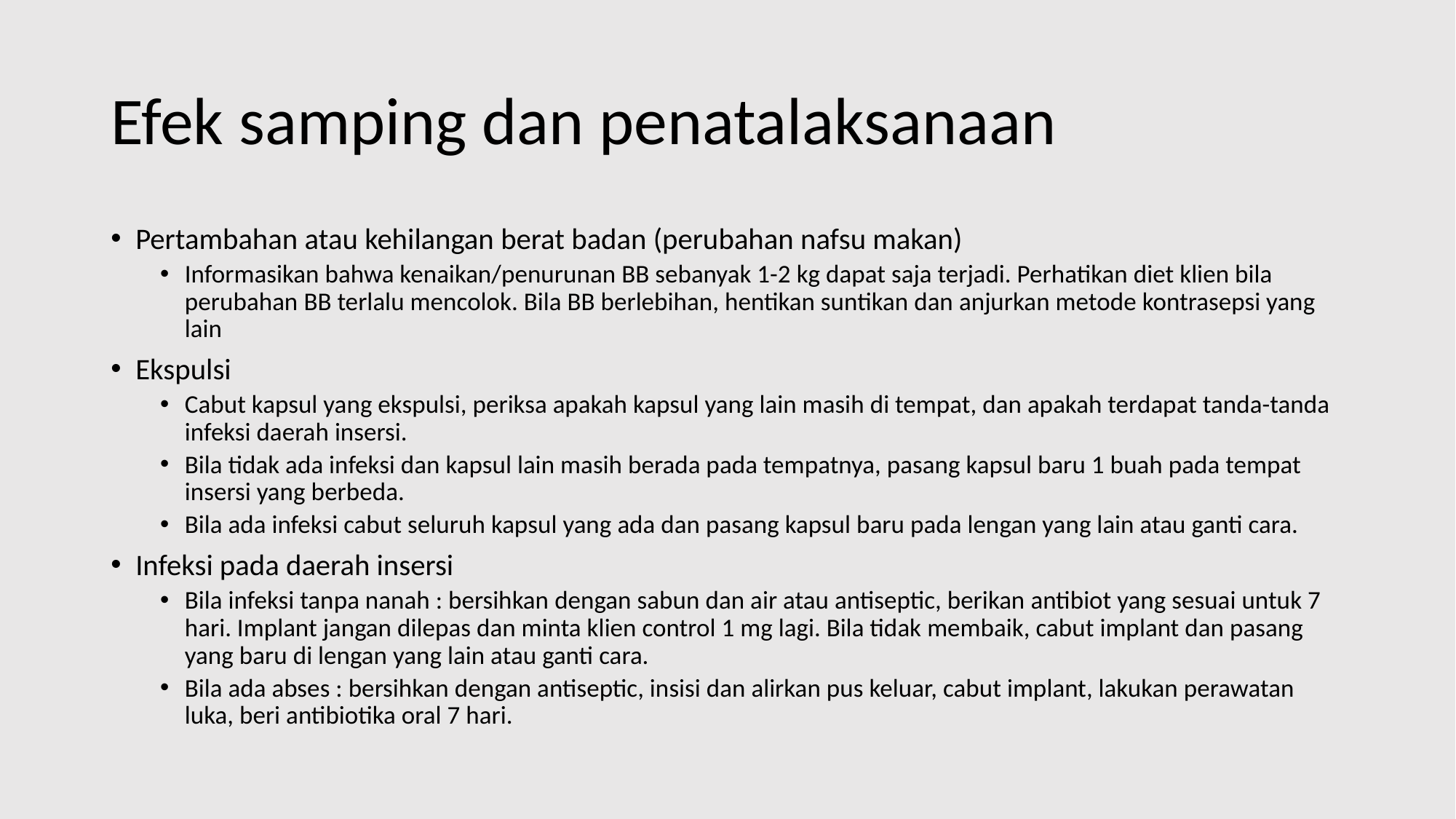

# Efek samping dan penatalaksanaan
Pertambahan atau kehilangan berat badan (perubahan nafsu makan)
Informasikan bahwa kenaikan/penurunan BB sebanyak 1-2 kg dapat saja terjadi. Perhatikan diet klien bila perubahan BB terlalu mencolok. Bila BB berlebihan, hentikan suntikan dan anjurkan metode kontrasepsi yang lain
Ekspulsi
Cabut kapsul yang ekspulsi, periksa apakah kapsul yang lain masih di tempat, dan apakah terdapat tanda-tanda infeksi daerah insersi.
Bila tidak ada infeksi dan kapsul lain masih berada pada tempatnya, pasang kapsul baru 1 buah pada tempat insersi yang berbeda.
Bila ada infeksi cabut seluruh kapsul yang ada dan pasang kapsul baru pada lengan yang lain atau ganti cara.
Infeksi pada daerah insersi
Bila infeksi tanpa nanah : bersihkan dengan sabun dan air atau antiseptic, berikan antibiot yang sesuai untuk 7 hari. Implant jangan dilepas dan minta klien control 1 mg lagi. Bila tidak membaik, cabut implant dan pasang yang baru di lengan yang lain atau ganti cara.
Bila ada abses : bersihkan dengan antiseptic, insisi dan alirkan pus keluar, cabut implant, lakukan perawatan luka, beri antibiotika oral 7 hari.